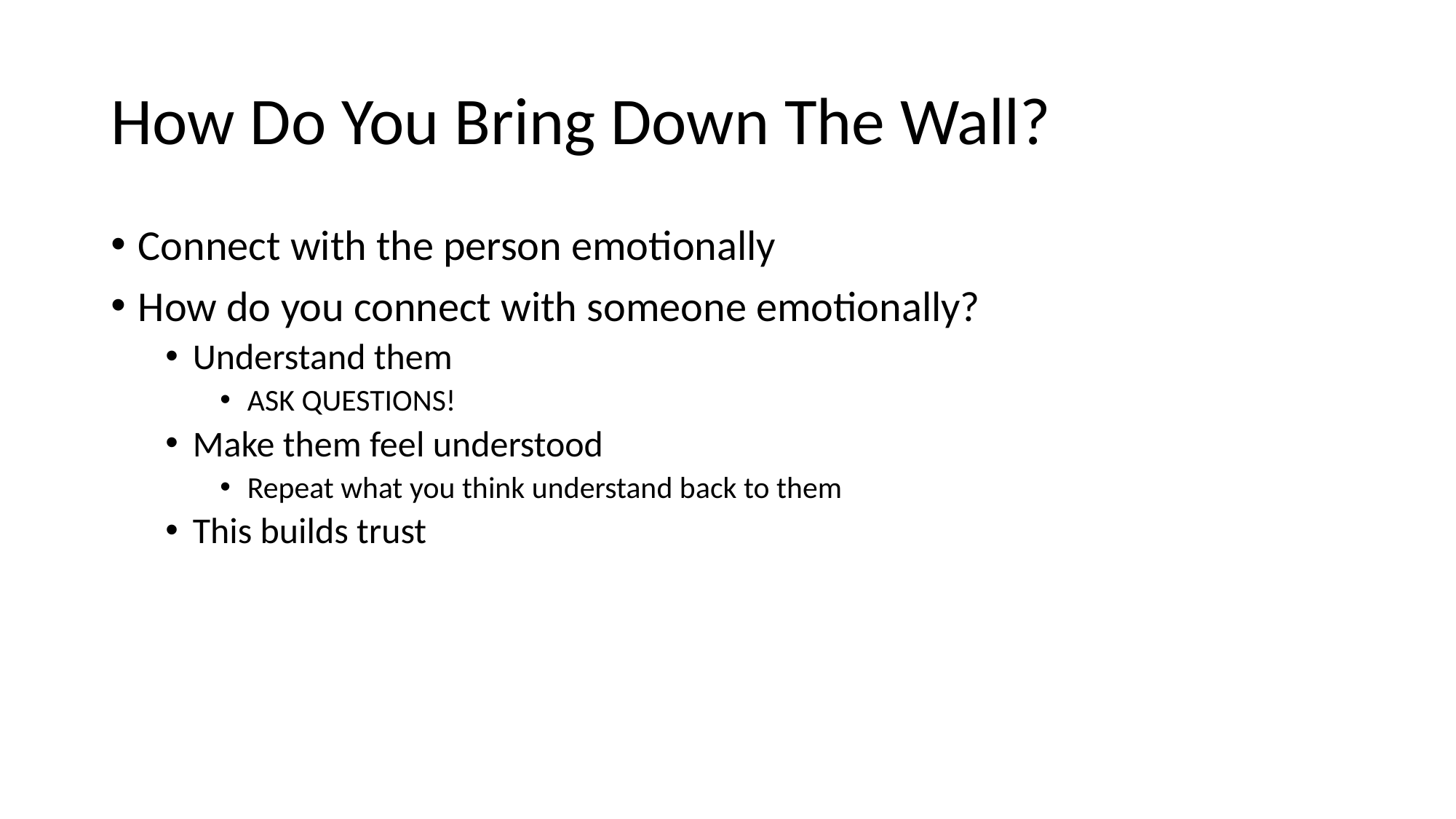

# How Do You Bring Down The Wall?
Connect with the person emotionally
How do you connect with someone emotionally?
Understand them
ASK QUESTIONS!
Make them feel understood
Repeat what you think understand back to them
This builds trust